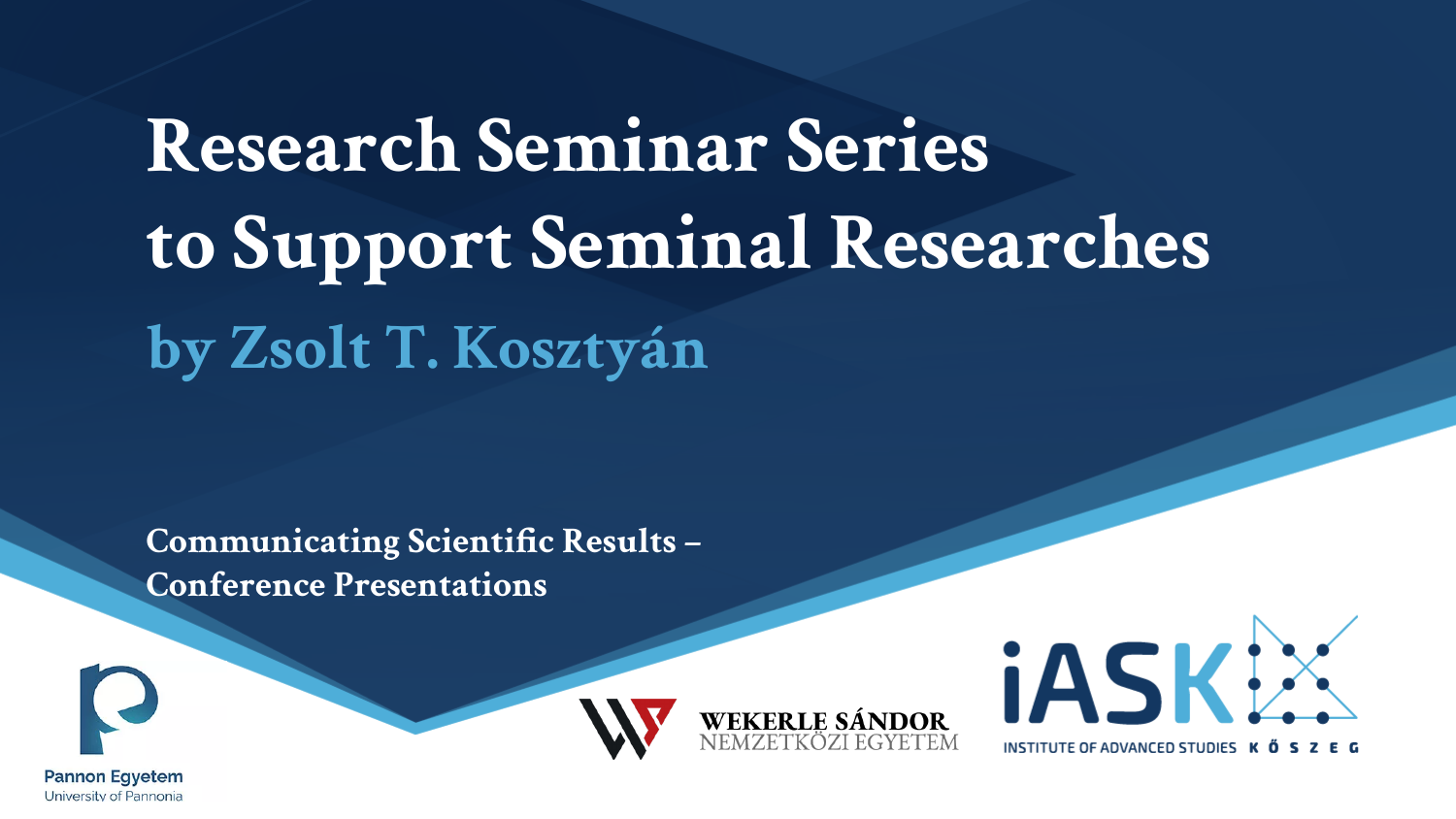

# Research Seminar Series to Support Seminal Researches
by Zsolt T. Kosztyán
Communicating Scientific Results –
Conference Presentations